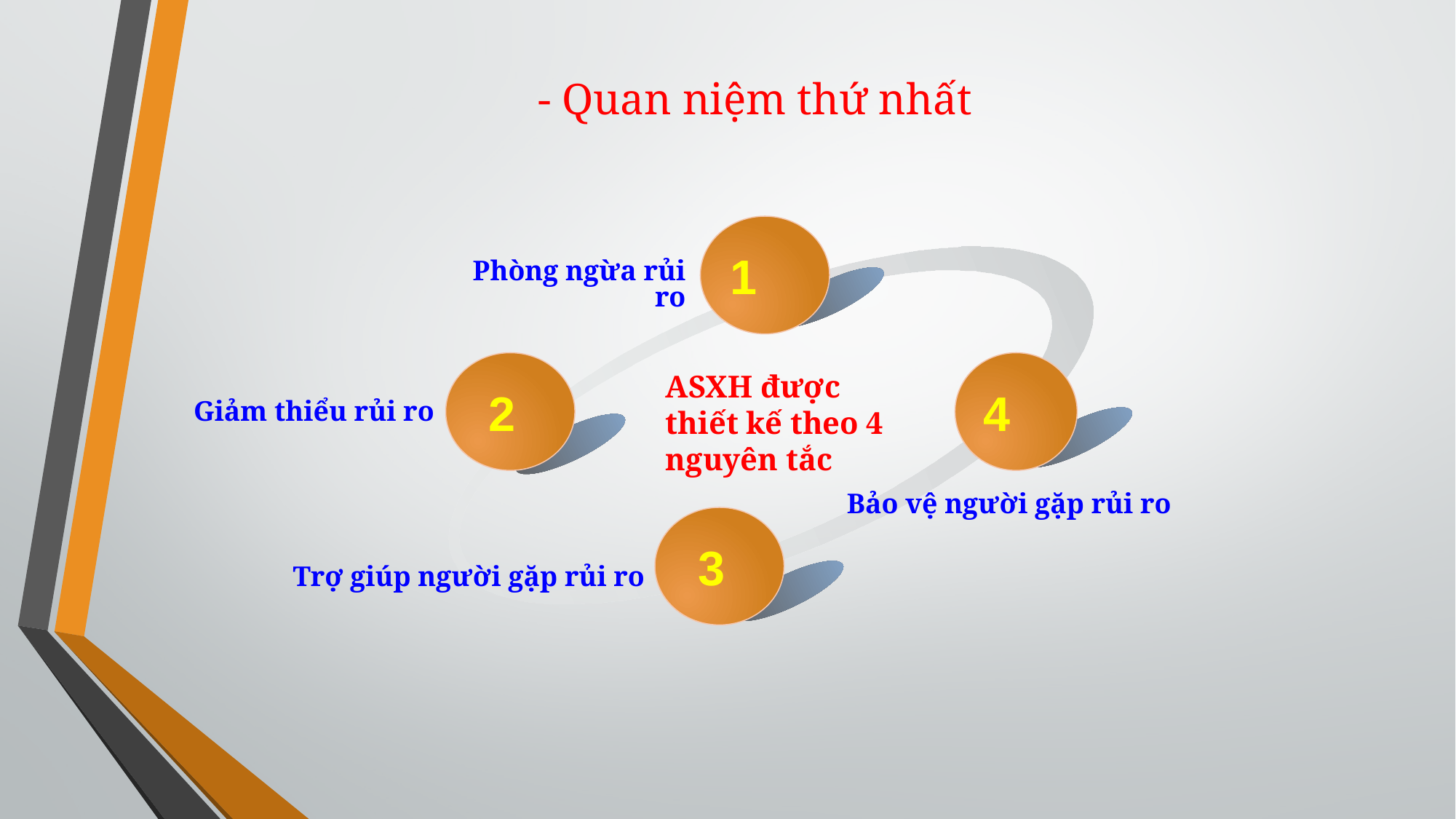

# - Quan niệm thứ nhất
1
Phòng ngừa rủi ro

 2
4
ASXH được thiết kế theo 4 nguyên tắc
Giảm thiểu rủi ro

Bảo vệ người gặp rủi ro
 3
Trợ giúp người gặp rủi ro